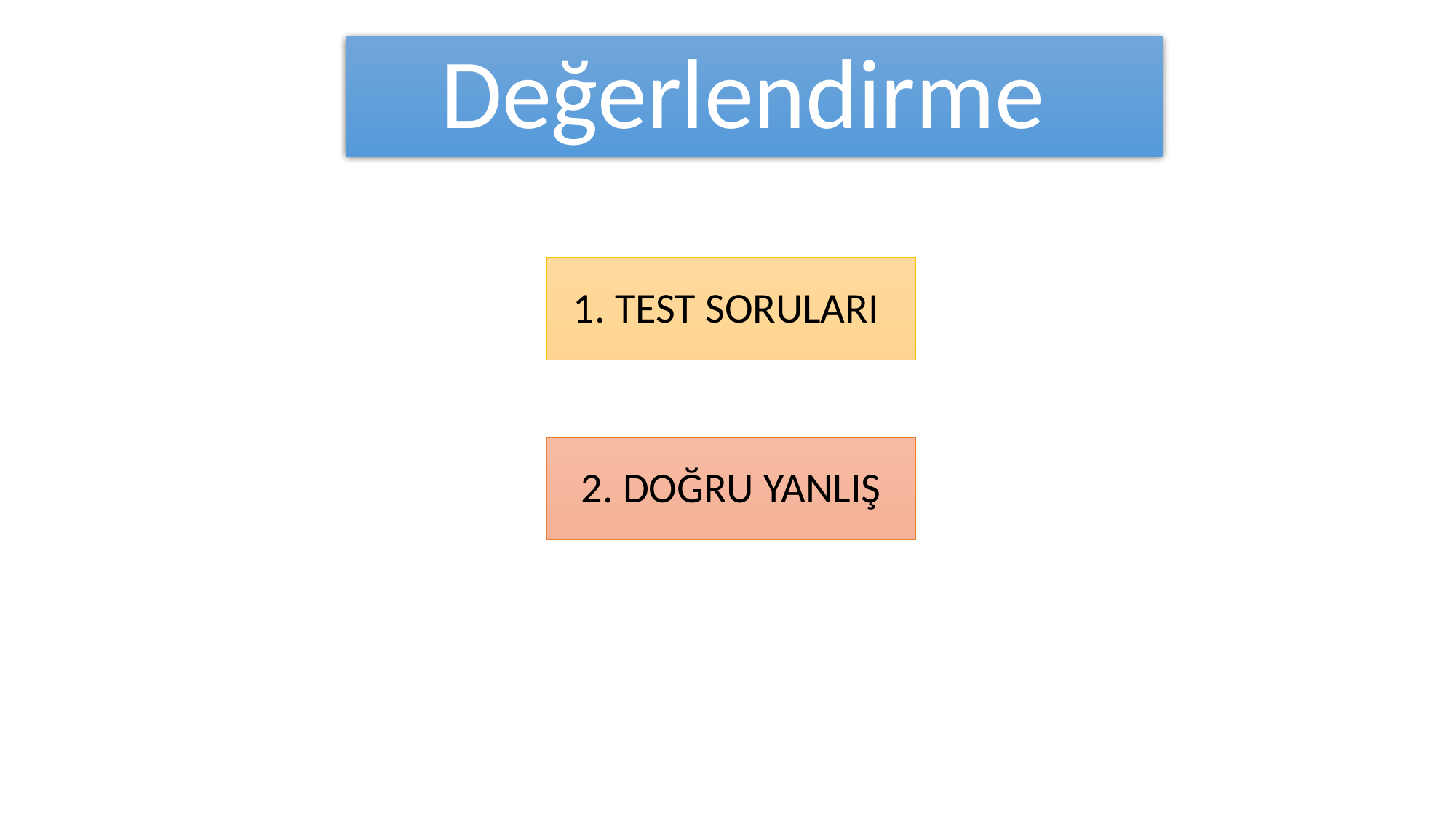

# Değerlendirme
1. TEST SORULARI
2. DOĞRU YANLIŞ